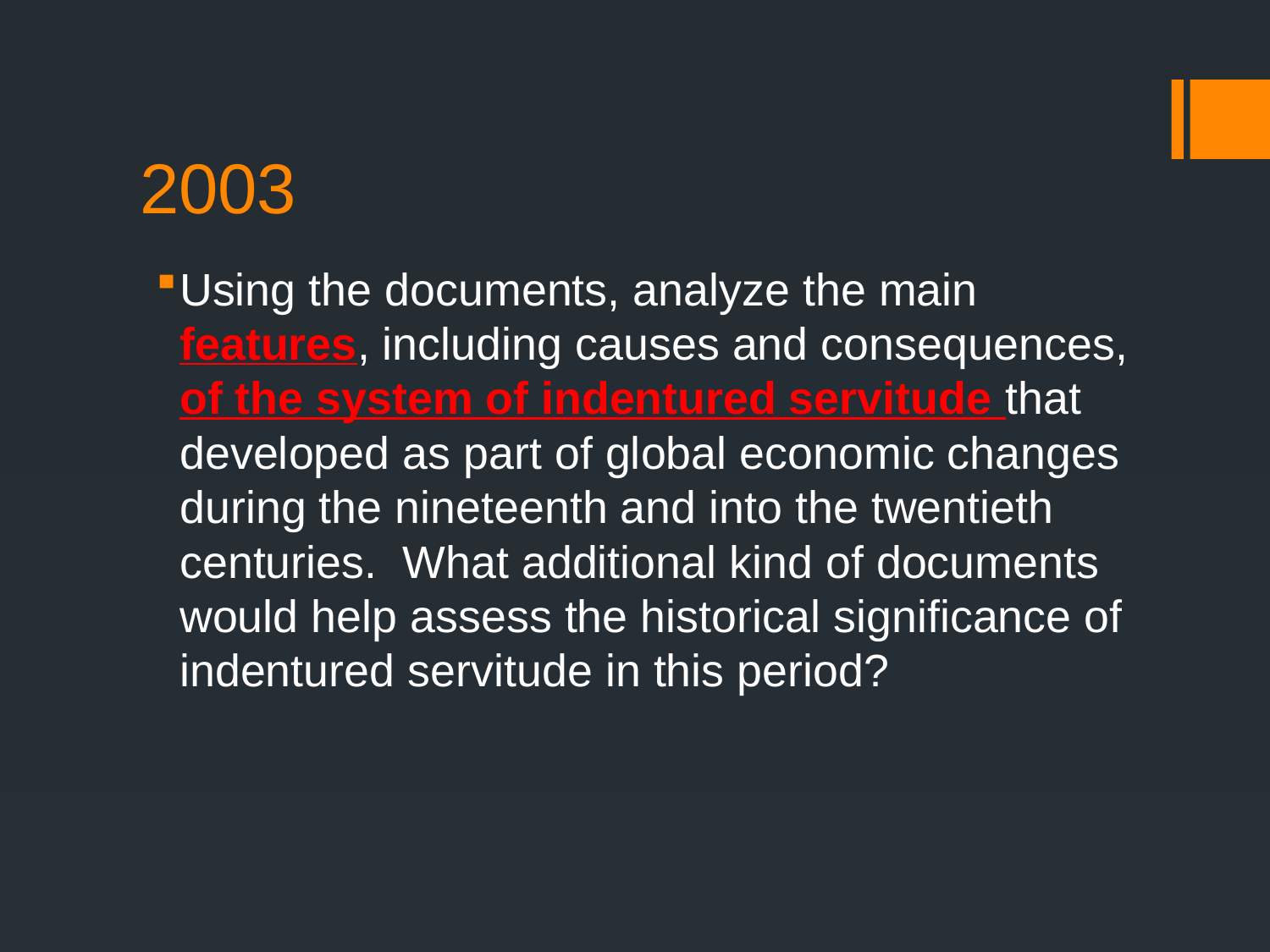

# 2003
Using the documents, analyze the main features, including causes and consequences, of the system of indentured servitude that developed as part of global economic changes during the nineteenth and into the twentieth centuries.  What additional kind of documents would help assess the historical significance of indentured servitude in this period?